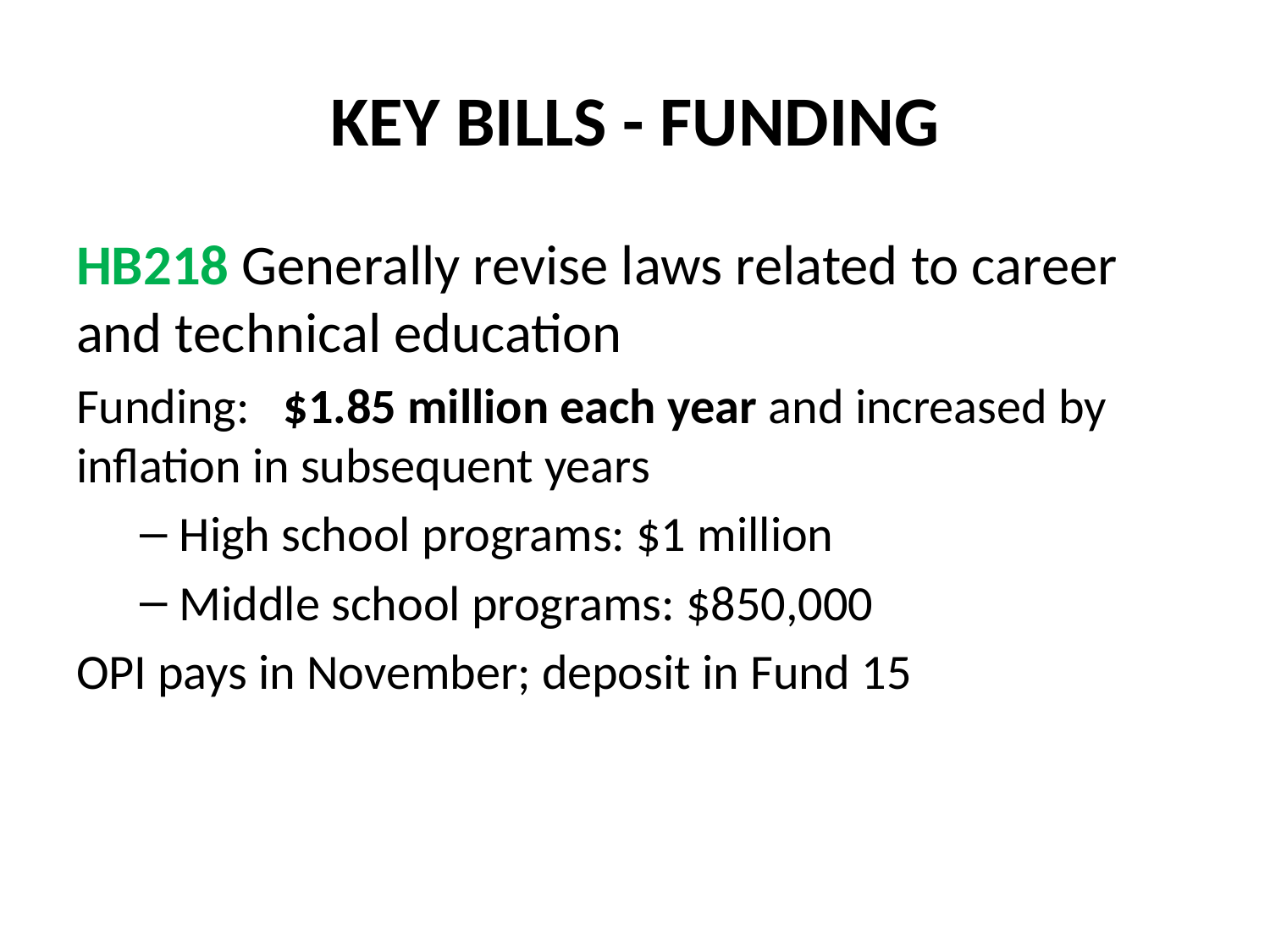

# KEY BILLS - FUNDING
HB218 Generally revise laws related to career and technical education
Funding:   $1.85 million each year and increased by inflation in subsequent years
High school programs: $1 million
Middle school programs: $850,000
OPI pays in November; deposit in Fund 15